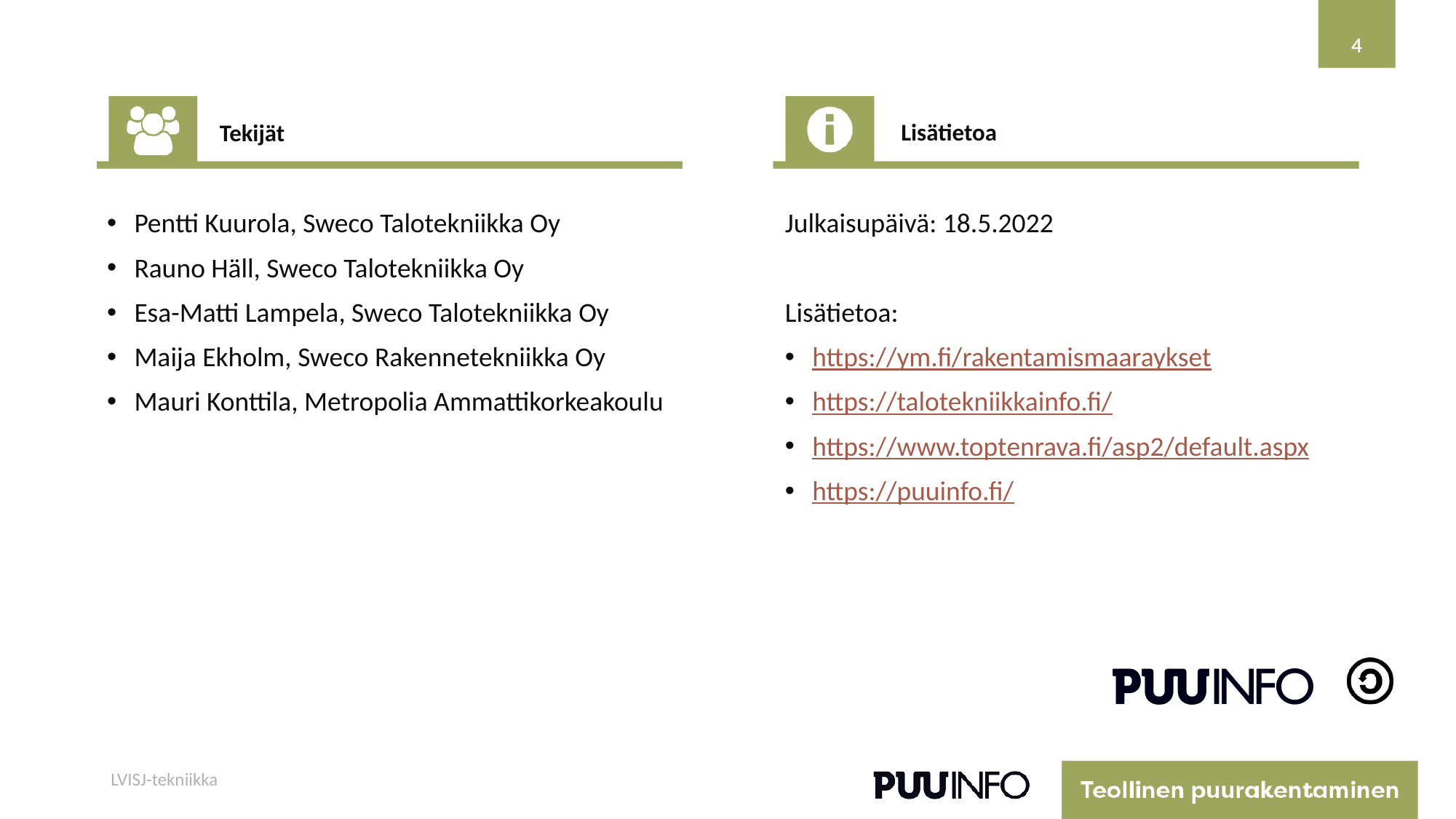

4
4
Lisätietoa
Tekijät
Pentti Kuurola, Sweco Talotekniikka Oy
Rauno Häll, Sweco Talotekniikka Oy
Esa-Matti Lampela, Sweco Talotekniikka Oy
Maija Ekholm, Sweco Rakennetekniikka Oy
Mauri Konttila, Metropolia Ammattikorkeakoulu
Julkaisupäivä: 18.5.2022

Lisätietoa:
https://ym.fi/rakentamismaaraykset
https://talotekniikkainfo.fi/
https://www.toptenrava.fi/asp2/default.aspx
https://puuinfo.fi/
LVISJ-tekniikka